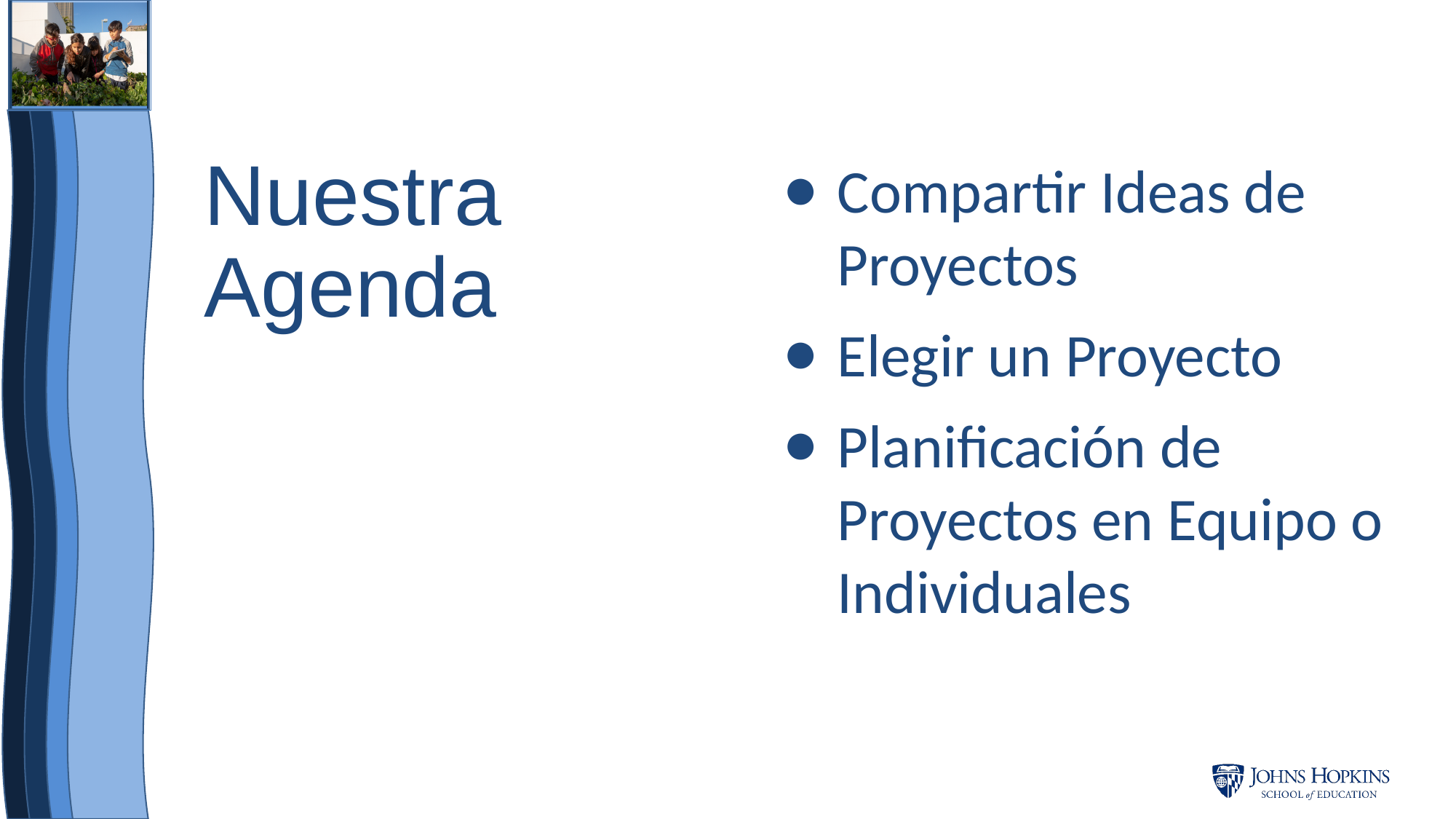

# Nuestra Agenda
Compartir Ideas de Proyectos
Elegir un Proyecto
Planificación de Proyectos en Equipo o Individuales